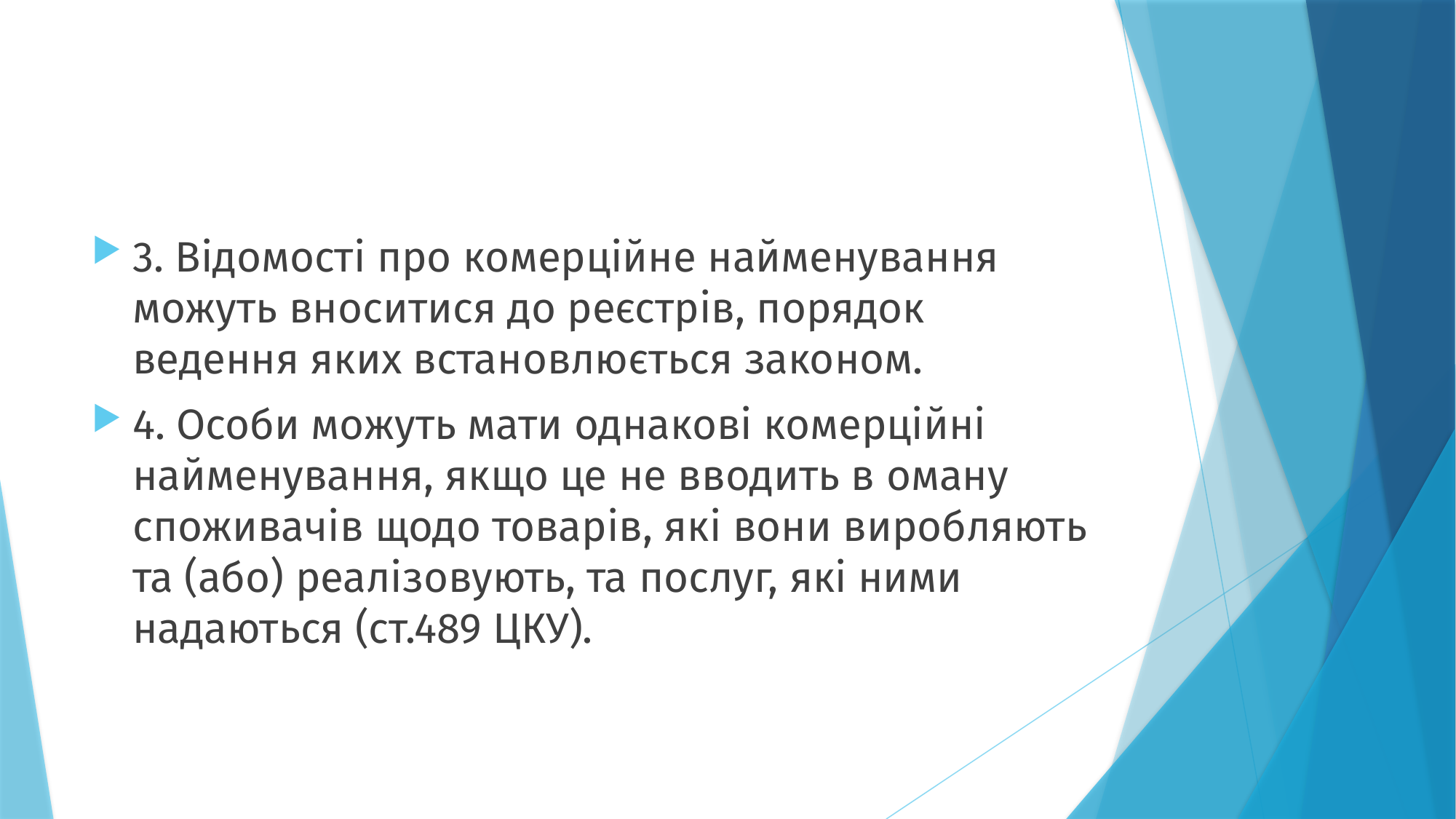

3. Відомості про комерційне найменування можуть вноситися до реєстрів, порядок ведення яких встановлюється законом.
4. Особи можуть мати однакові комерційні найменування, якщо це не вводить в оману споживачів щодо товарів, які вони виробляють та (або) реалізовують, та послуг, які ними надаються (ст.489 ЦКУ).